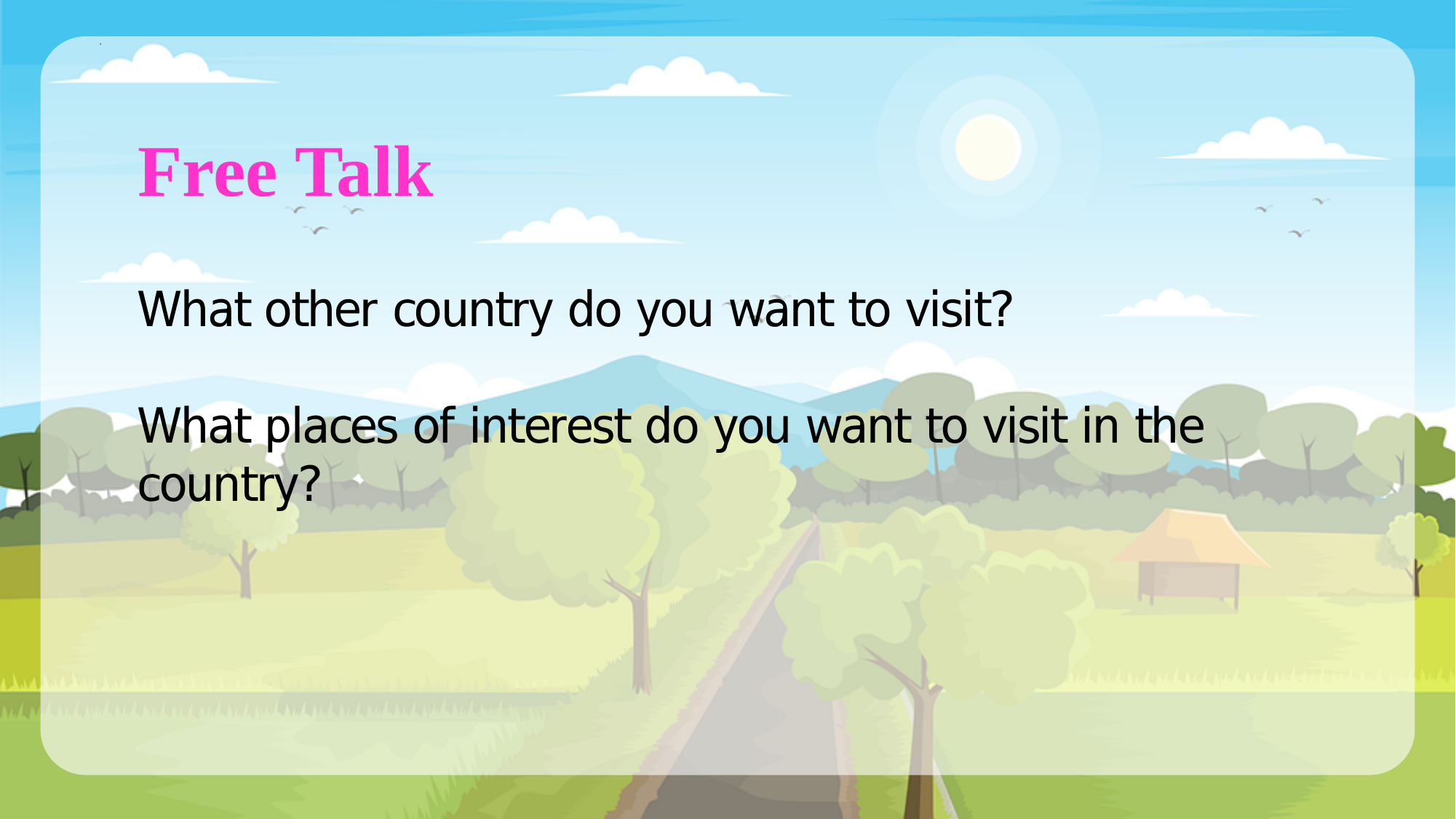

Free Talk
What other country do you want to visit?

What places of interest do you want to visit in the country?
#